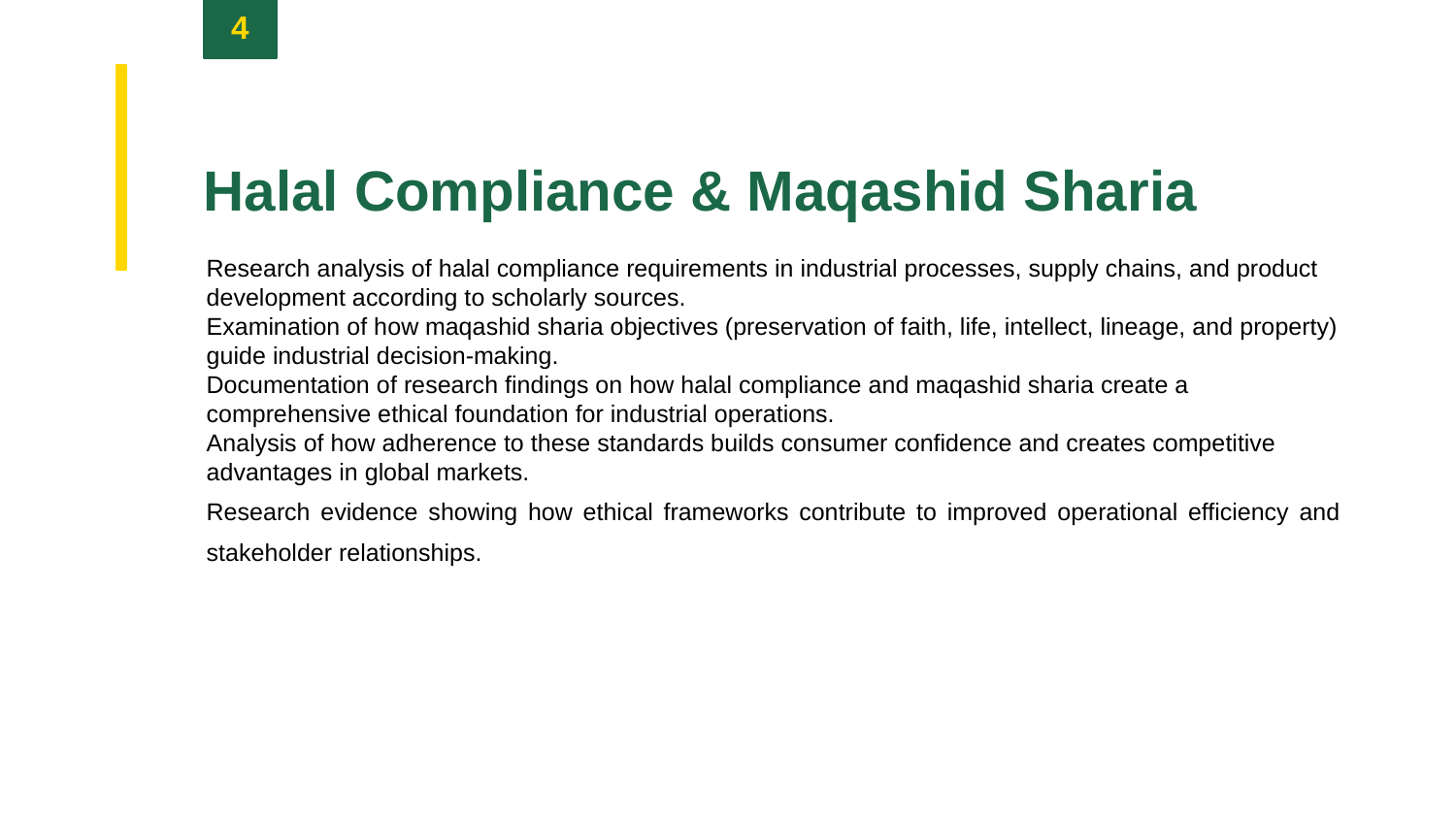

4

Halal Compliance & Maqashid Sharia
Research analysis of halal compliance requirements in industrial processes, supply chains, and product development according to scholarly sources.
Examination of how maqashid sharia objectives (preservation of faith, life, intellect, lineage, and property) guide industrial decision-making.
Documentation of research findings on how halal compliance and maqashid sharia create a comprehensive ethical foundation for industrial operations.
Analysis of how adherence to these standards builds consumer confidence and creates competitive advantages in global markets.
Research evidence showing how ethical frameworks contribute to improved operational efficiency and stakeholder relationships.